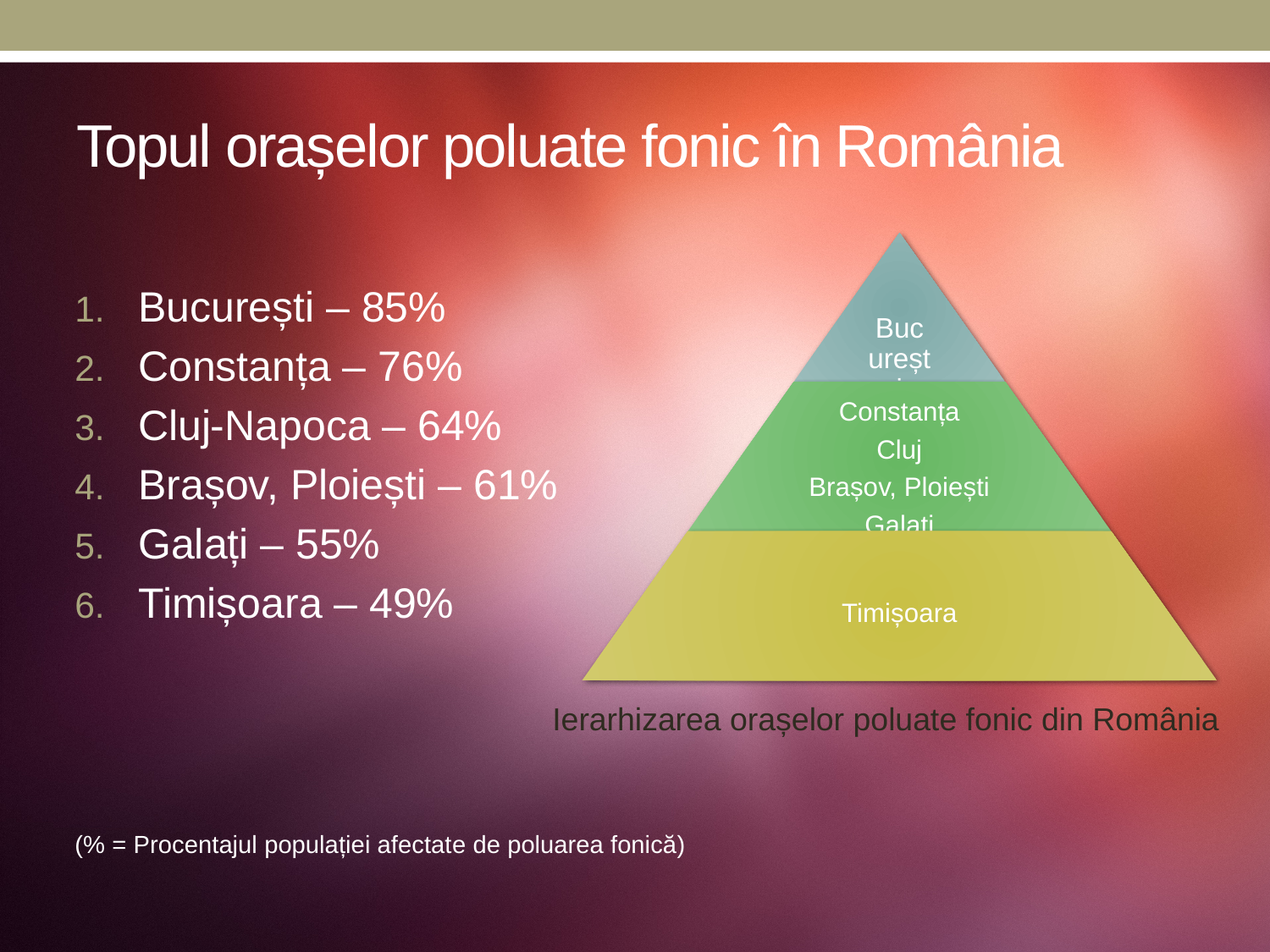

# Topul orașelor poluate fonic în România

București – 85%
Constanța – 76%
Cluj-Napoca – 64%
Brașov, Ploiești – 61%
Galați – 55%
Timișoara – 49%

(% = Procentajul populației afectate de poluarea fonică)

București
Constanța
Cluj
Brașov, Ploiești
Galați
Timișoara
Ierarhizarea orașelor poluate fonic din România